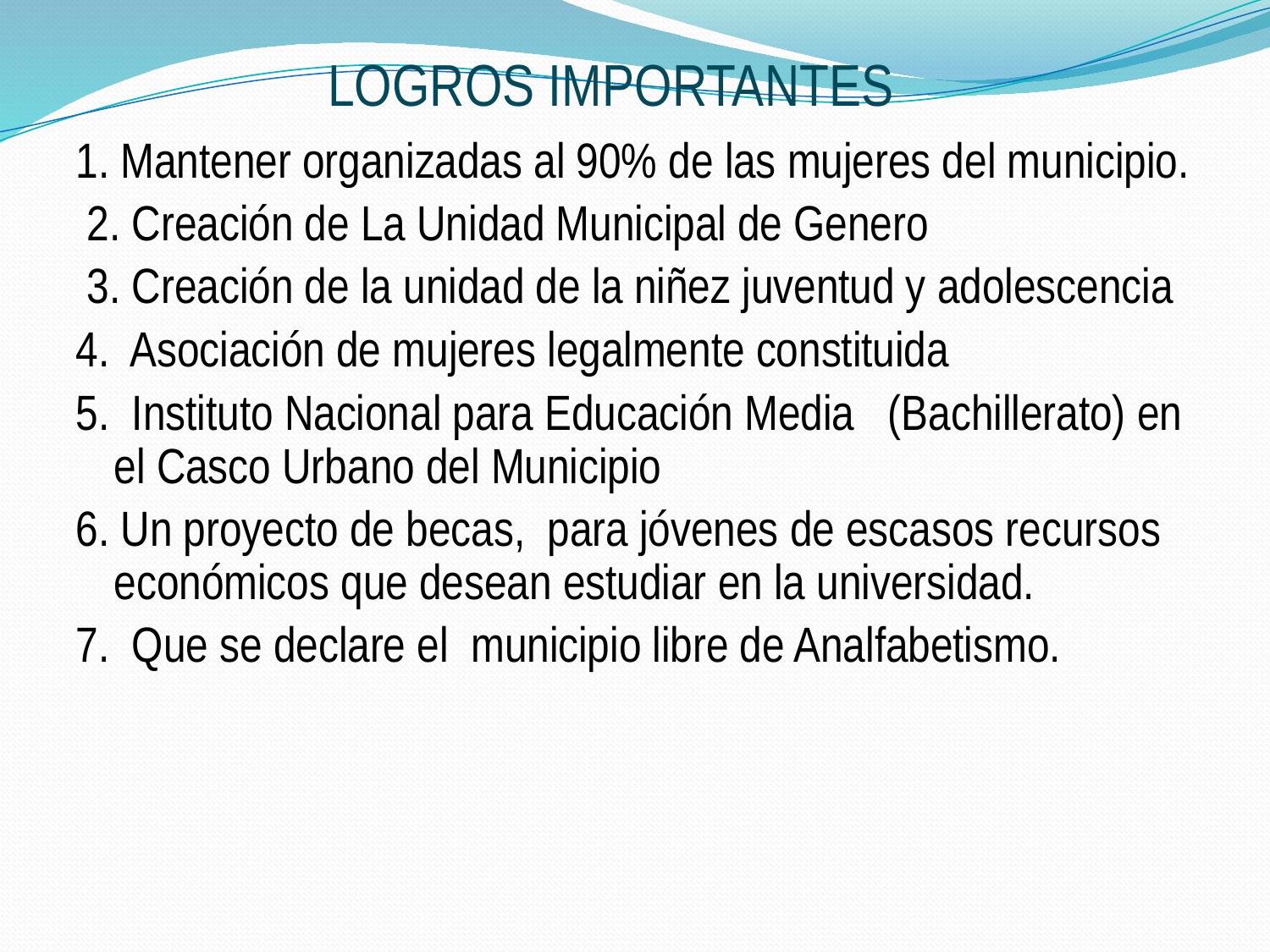

# LOGROS IMPORTANTES
1. Mantener organizadas al 90% de las mujeres del municipio.
 2. Creación de La Unidad Municipal de Genero
 3. Creación de la unidad de la niñez juventud y adolescencia
4.  Asociación de mujeres legalmente constituida
5.  Instituto Nacional para Educación Media   (Bachillerato) en el Casco Urbano del Municipio
6. Un proyecto de becas,  para jóvenes de escasos recursos económicos que desean estudiar en la universidad.
7.  Que se declare el  municipio libre de Analfabetismo.